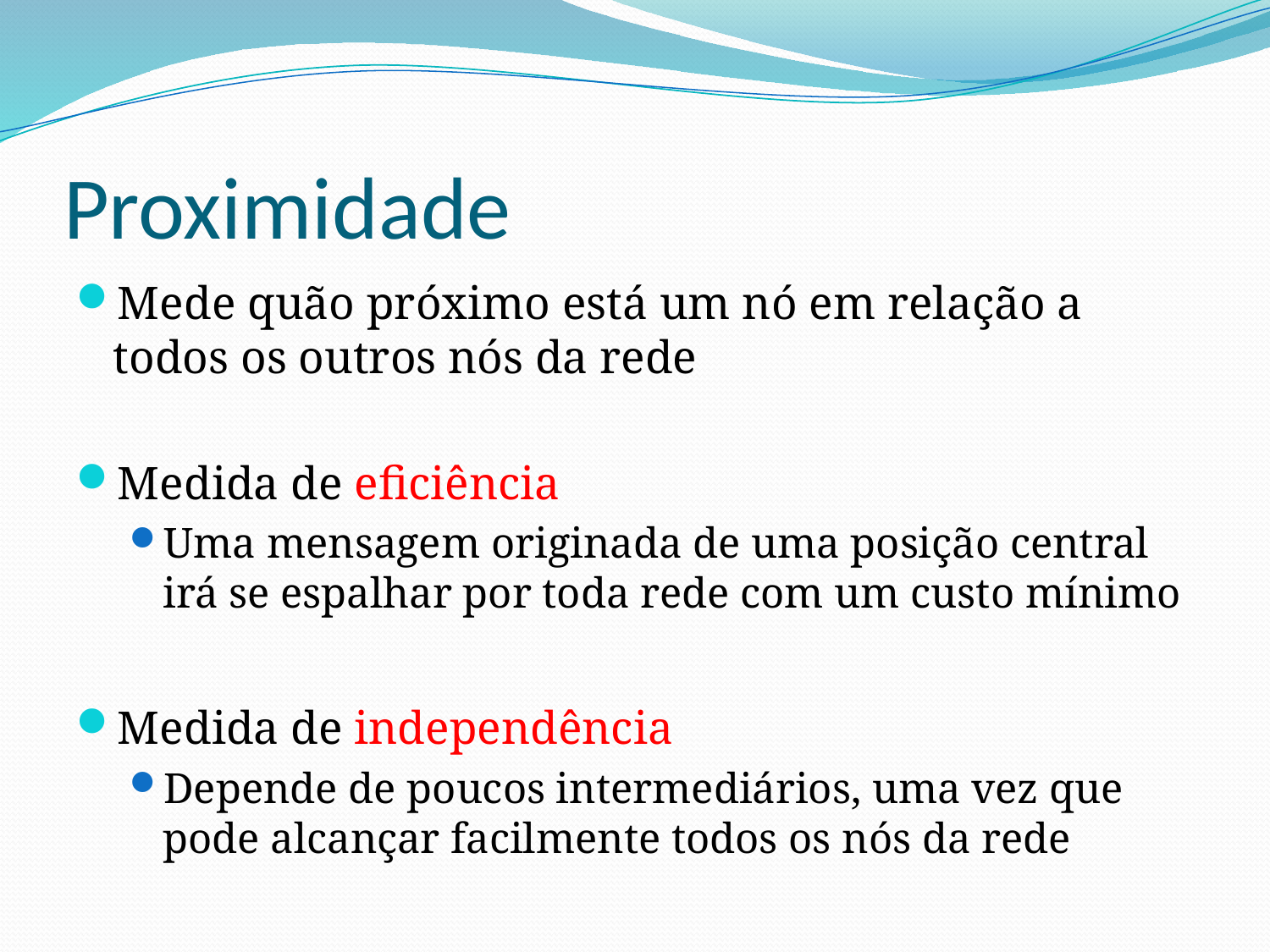

# Proximidade
Mede quão próximo está um nó em relação a todos os outros nós da rede

Medida de eficiência
Uma mensagem originada de uma posição central irá se espalhar por toda rede com um custo mínimo

Medida de independência
Depende de poucos intermediários, uma vez que pode alcançar facilmente todos os nós da rede